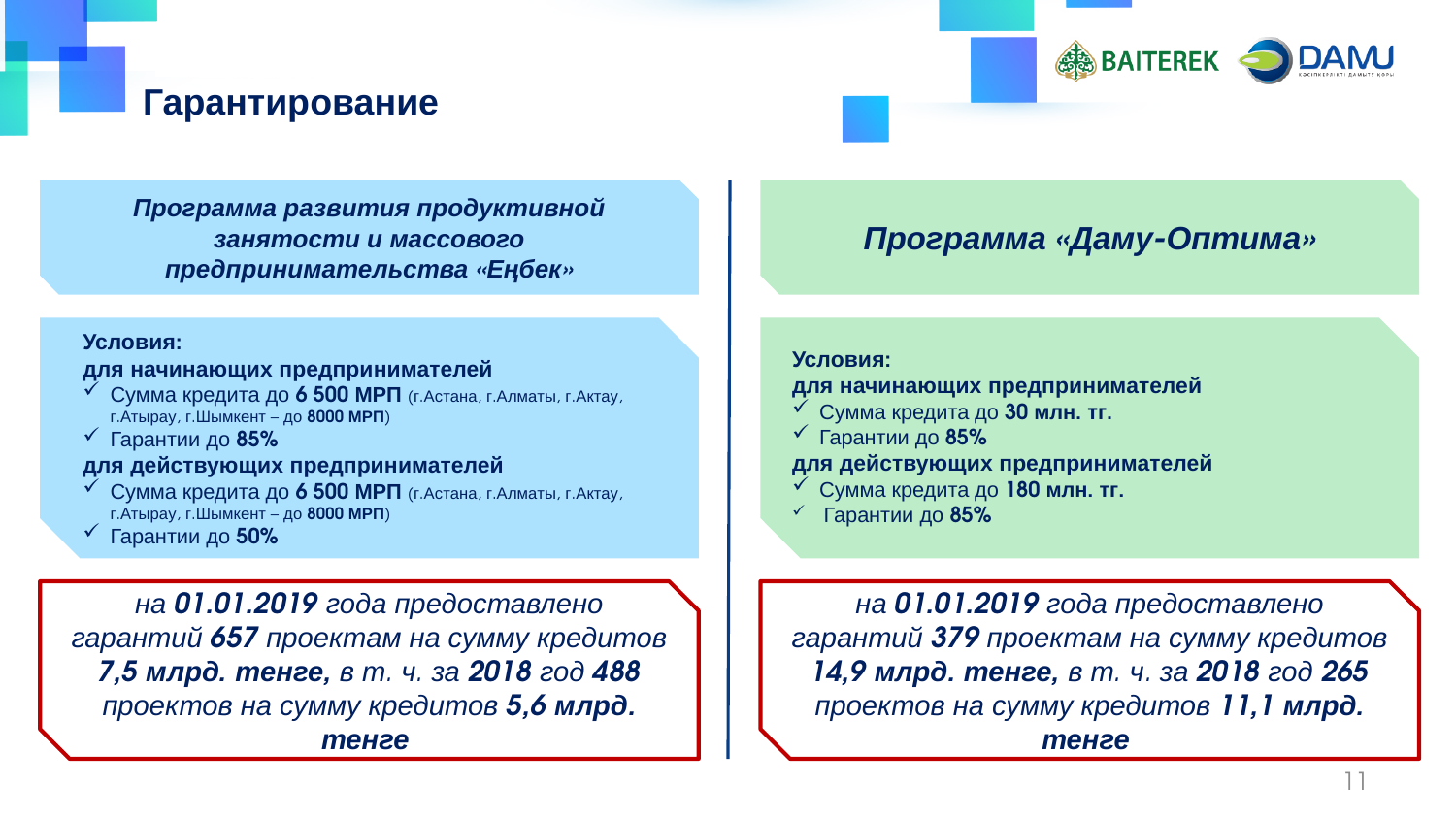

# Гарантирование
Программа развития продуктивной занятости и массового предпринимательства «Еңбек»
Программа «Даму-Оптима»
Условия:
для начинающих предпринимателей
Сумма кредита до 6 500 МРП (г.Астана, г.Алматы, г.Актау, г.Атырау, г.Шымкент – до 8000 МРП)
Гарантии до 85%
для действующих предпринимателей
Сумма кредита до 6 500 МРП (г.Астана, г.Алматы, г.Актау, г.Атырау, г.Шымкент – до 8000 МРП)
Гарантии до 50%
Условия:
для начинающих предпринимателей
Сумма кредита до 30 млн. тг.
Гарантии до 85%
для действующих предпринимателей
Сумма кредита до 180 млн. тг.
 Гарантии до 85%

на 01.01.2019 года предоставлено гарантий 657 проектам на сумму кредитов 7,5 млрд. тенге, в т. ч. за 2018 год 488 проектов на сумму кредитов 5,6 млрд. тенге
на 01.01.2019 года предоставлено гарантий 379 проектам на сумму кредитов 14,9 млрд. тенге, в т. ч. за 2018 год 265 проектов на сумму кредитов 11,1 млрд. тенге
11